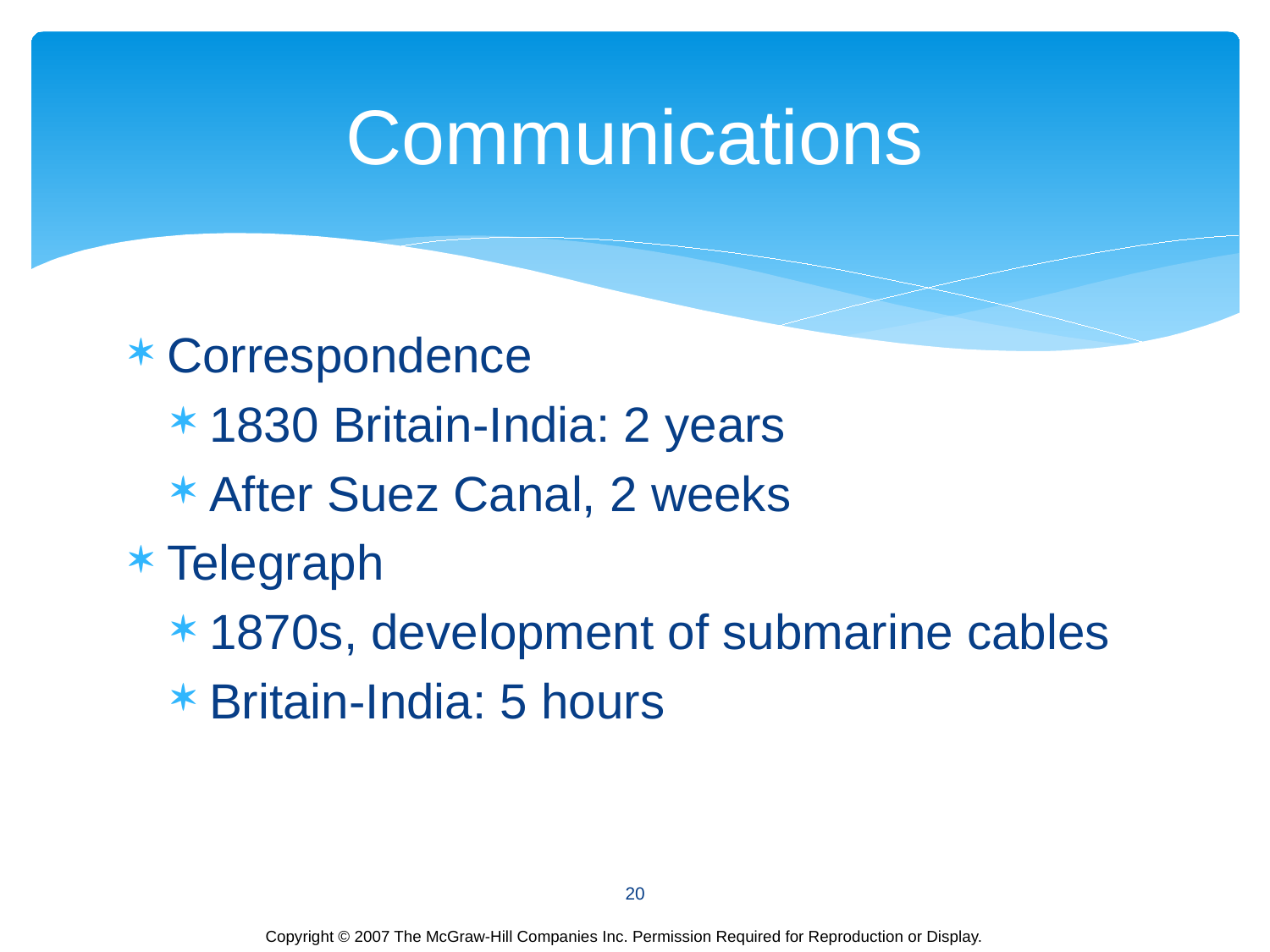

# Communications
Correspondence
1830 Britain-India: 2 years
After Suez Canal, 2 weeks
Telegraph
1870s, development of submarine cables
Britain-India: 5 hours

20